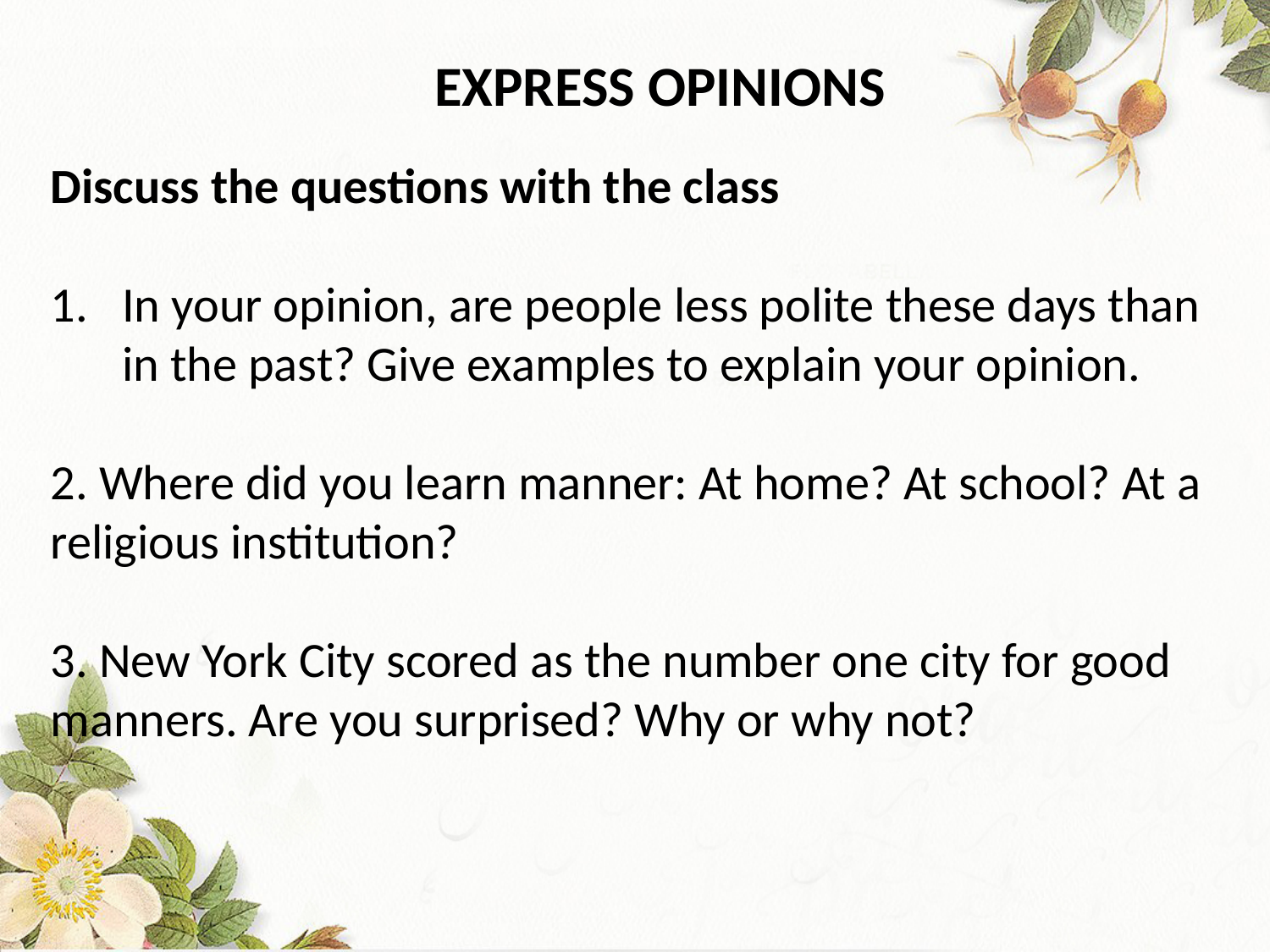

EXPRESS OPINIONS
Discuss the questions with the class

In your opinion, are people less polite these days than in the past? Give examples to explain your opinion.

2. Where did you learn manner: At home? At school? At a religious institution?

3. New York City scored as the number one city for good manners. Are you surprised? Why or why not?